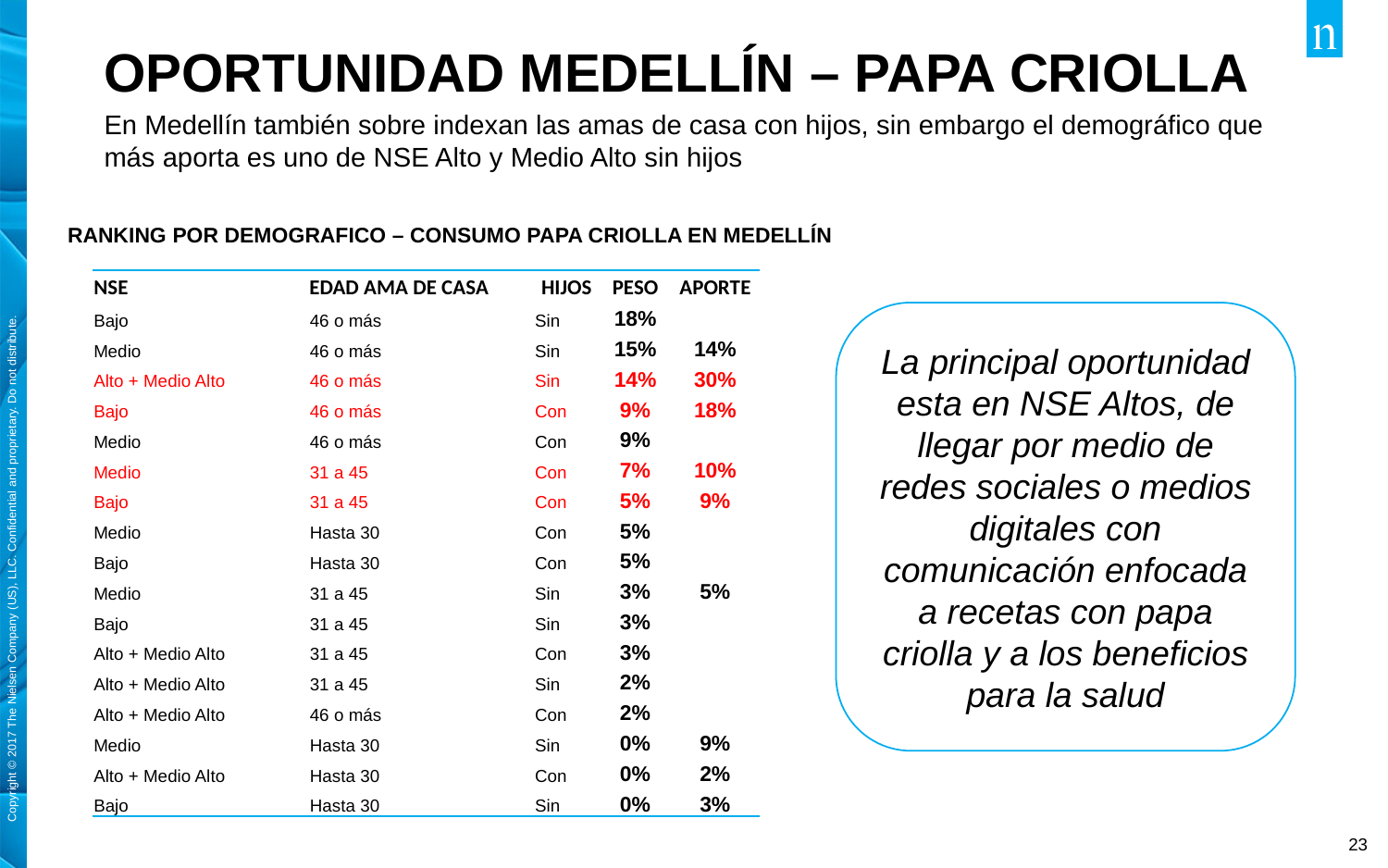

# OPORTUNIDAD Medellín – PAPA criolla
En Medellín también sobre indexan las amas de casa con hijos, sin embargo el demográfico que más aporta es uno de NSE Alto y Medio Alto sin hijos
RANKING POR DEMOGRAFICO – CONSUMO PAPA CRIOLLA EN MEDELLÍN
| NSE | EDAD AMA DE CASA | HIJOS | PESO | APORTE |
| --- | --- | --- | --- | --- |
| Bajo | 46 o más | Sin | 18% |  |
| Medio | 46 o más | Sin | 15% | 14% |
| Alto + Medio Alto | 46 o más | Sin | 14% | 30% |
| Bajo | 46 o más | Con | 9% | 18% |
| Medio | 46 o más | Con | 9% |  |
| Medio | 31 a 45 | Con | 7% | 10% |
| Bajo | 31 a 45 | Con | 5% | 9% |
| Medio | Hasta 30 | Con | 5% |  |
| Bajo | Hasta 30 | Con | 5% |  |
| Medio | 31 a 45 | Sin | 3% | 5% |
| Bajo | 31 a 45 | Sin | 3% |  |
| Alto + Medio Alto | 31 a 45 | Con | 3% |  |
| Alto + Medio Alto | 31 a 45 | Sin | 2% |  |
| Alto + Medio Alto | 46 o más | Con | 2% |  |
| Medio | Hasta 30 | Sin | 0% | 9% |
| Alto + Medio Alto | Hasta 30 | Con | 0% | 2% |
| Bajo | Hasta 30 | Sin | 0% | 3% |
La principal oportunidad esta en NSE Altos, de llegar por medio de redes sociales o medios digitales con comunicación enfocada a recetas con papa criolla y a los beneficios para la salud